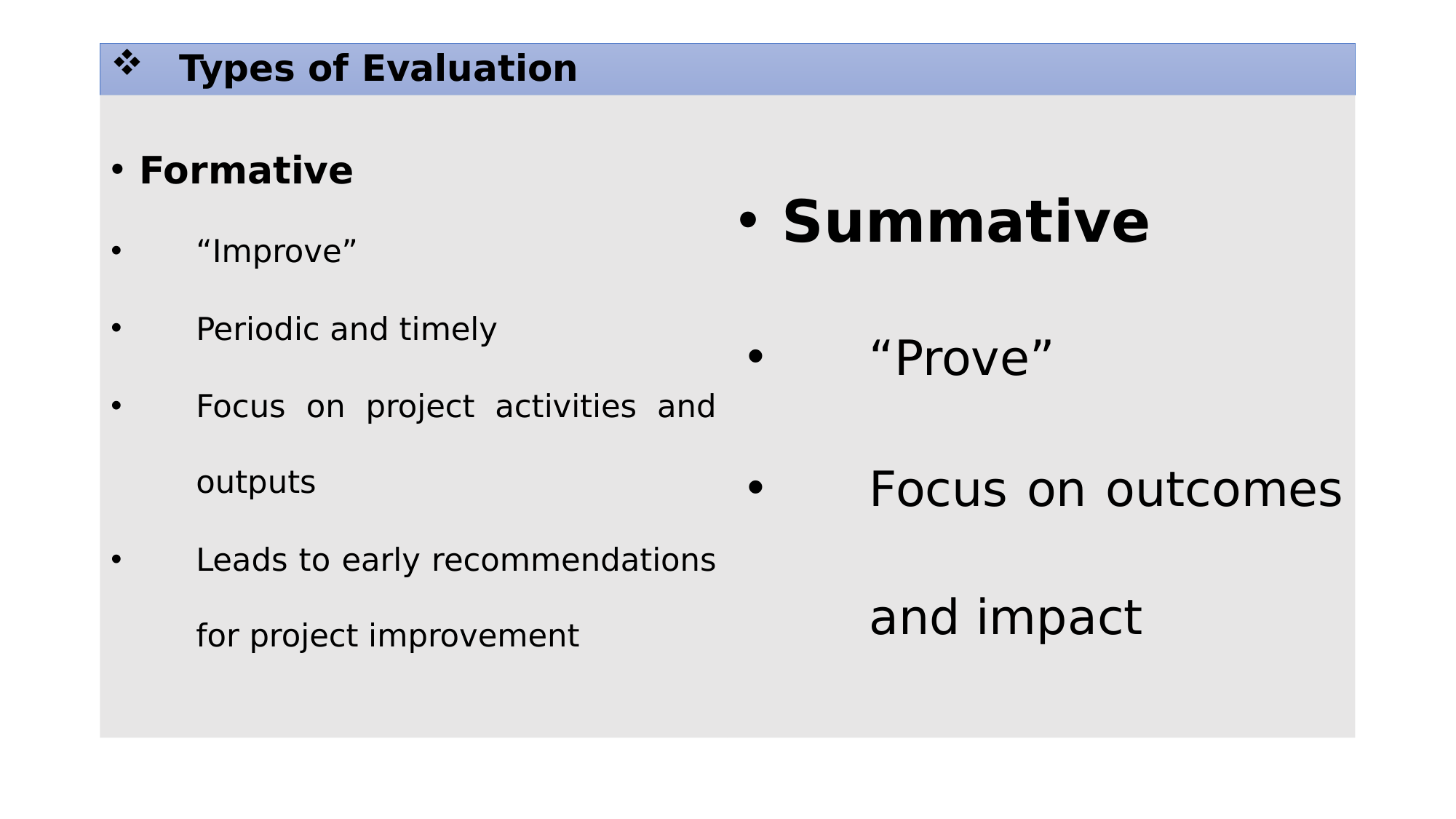

# Types of Evaluation
Formative
“Improve”
Periodic and timely
Focus on project activities and outputs
Leads to early recommendations for project improvement

Summative
“Prove”
Focus on outcomes and impact